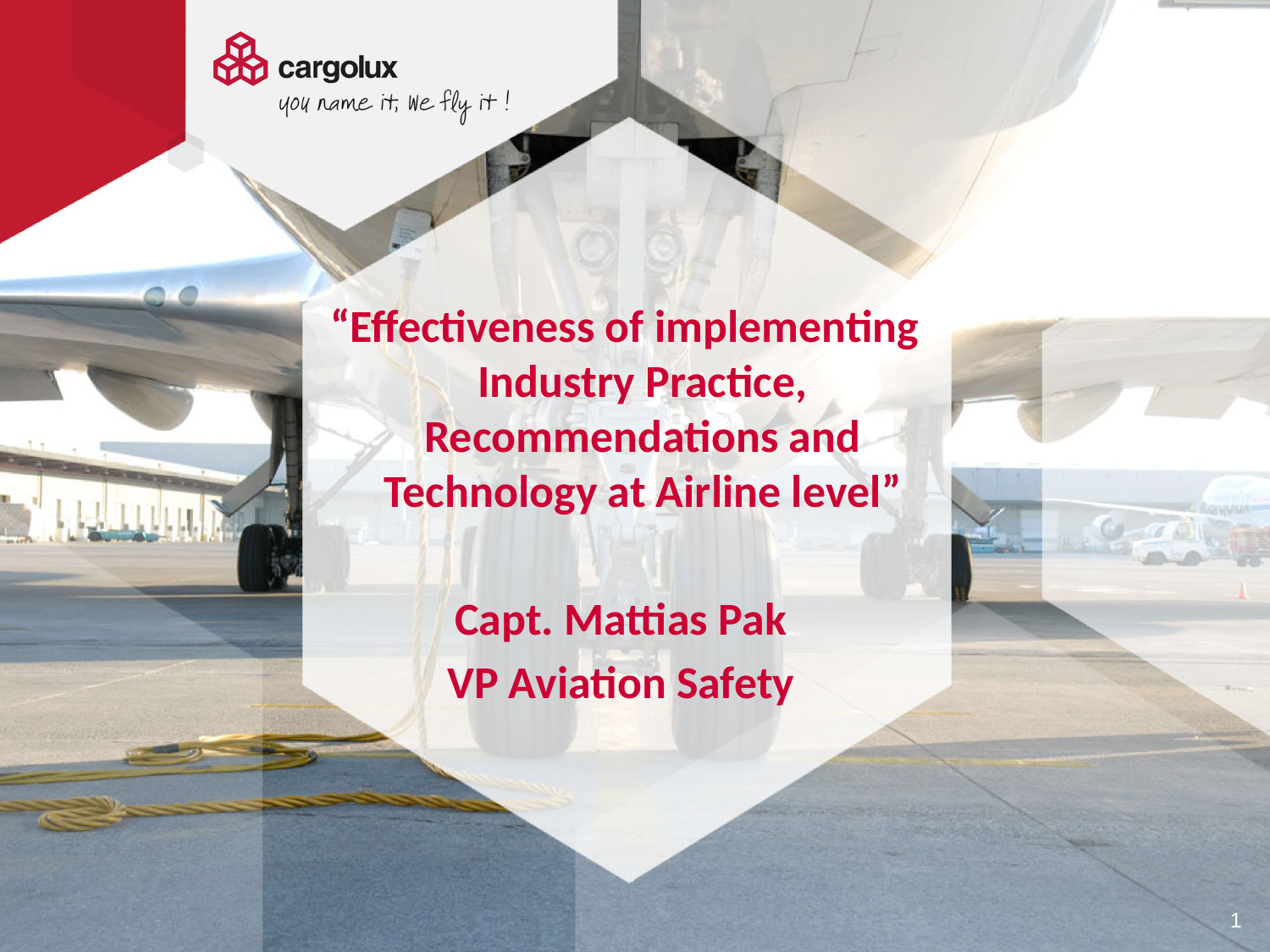

“Effectiveness of implementing Industry Practice, Recommendations and Technology at Airline level”

Capt. Mattias Pak
VP Aviation Safety